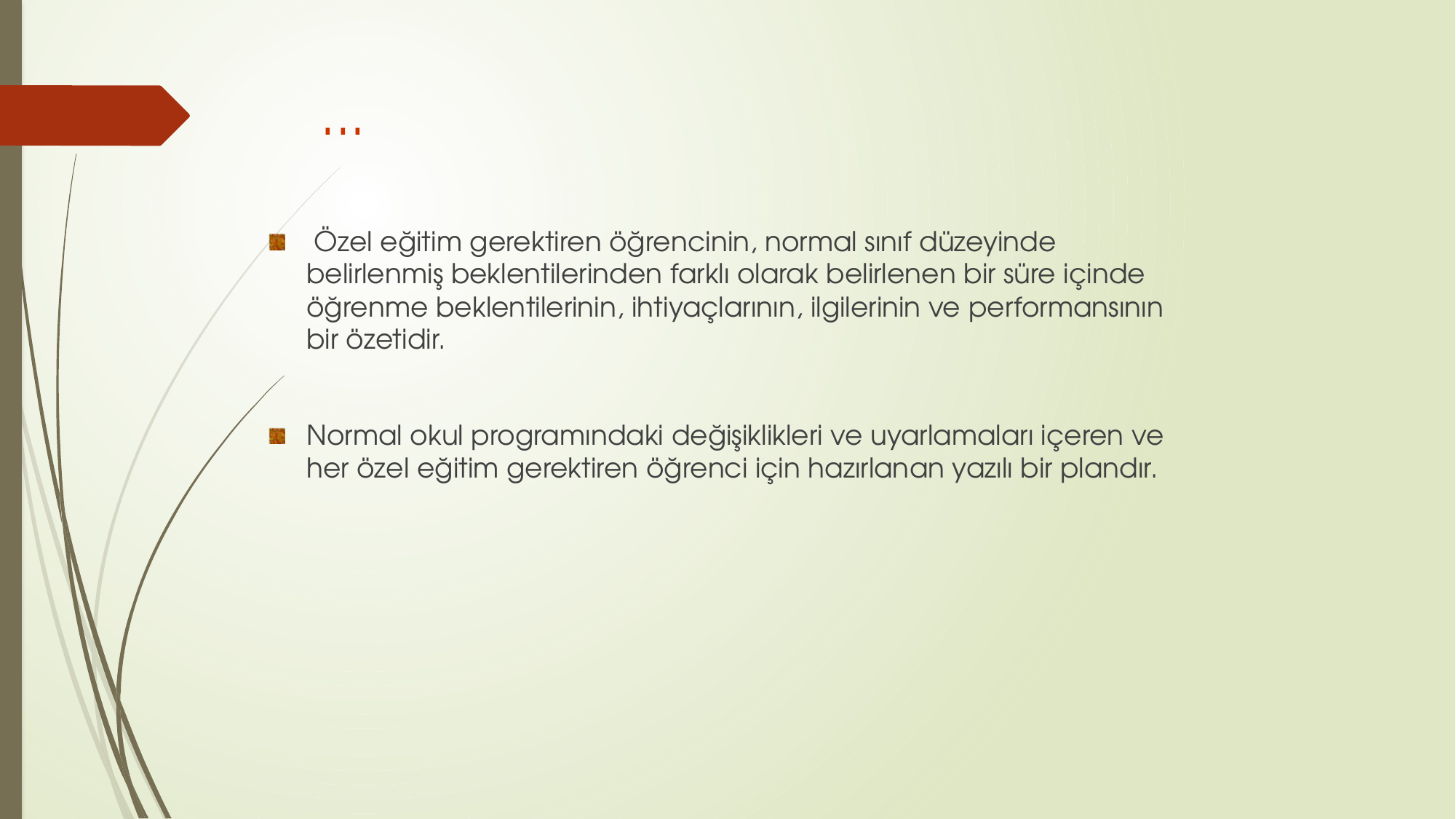

# ...
 Özel eğitim gerektiren öğrencinin, normal sınıf düzeyinde belirlenmiş beklentilerinden farklı olarak belirlenen bir süre içinde öğrenme beklentilerinin, ihtiyaçlarının, ilgilerinin ve performansının bir özetidir.

Normal okul programındaki değişiklikleri ve uyarlamaları içeren ve her özel eğitim gerektiren öğrenci için hazırlanan yazılı bir plandır.